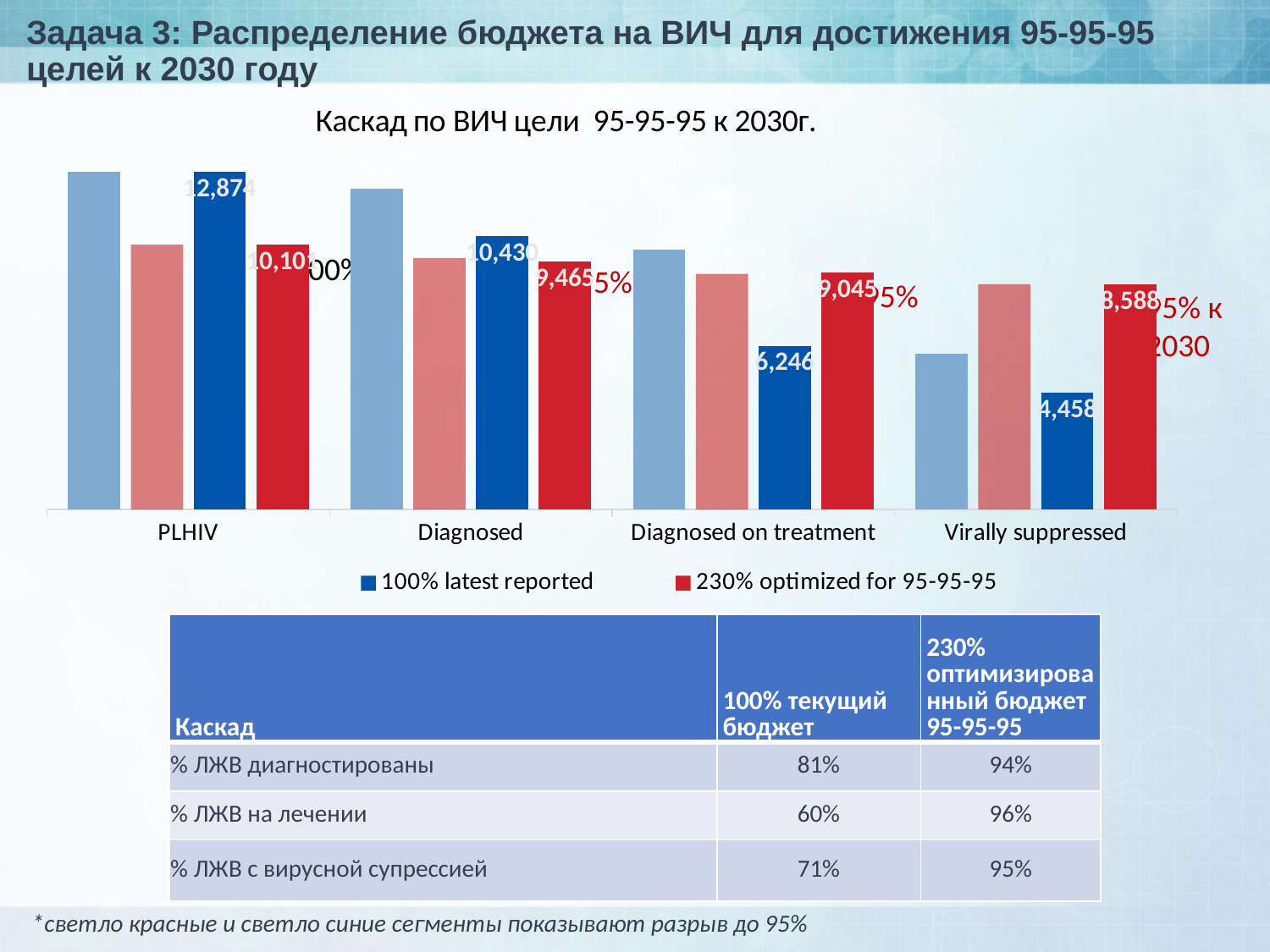

# Задача 3: Распределение бюджета на ВИЧ для достижения 95-95-95 целей к 2030 году

### Chart: Каскад по ВИЧ цели  95-95-95 к 2030г.

| Category | 95% targets latest reported (2030) | 95% targets optimized (2030) |  |  |
|---|---|---|---|---|
| PLHIV | 12874.0 | 10101.0 | 12874.0 | 10101.0 |
| Diagnosed | 12230.0 | 9596.0 | 10430.0 | 9465.0 |
| Diagnosed on treatment | 9909.0 | 8992.0 | 6246.0 | 9045.0 |
| Virally suppressed | 5934.0 | 8593.0 | 4458.0 | 8588.0 |
100%
95%
95%
95% к 2030
| Каскад | 100% текущий бюджет | 230% оптимизированный бюджет 95-95-95 |
| --- | --- | --- |
| % ЛЖВ диагностированы | 81% | 94% |
| % ЛЖВ на лечении | 60% | 96% |
| % ЛЖВ с вирусной супрессией | 71% | 95% |
*светло красные и светло синие сегменты показывают разрыв до 95%